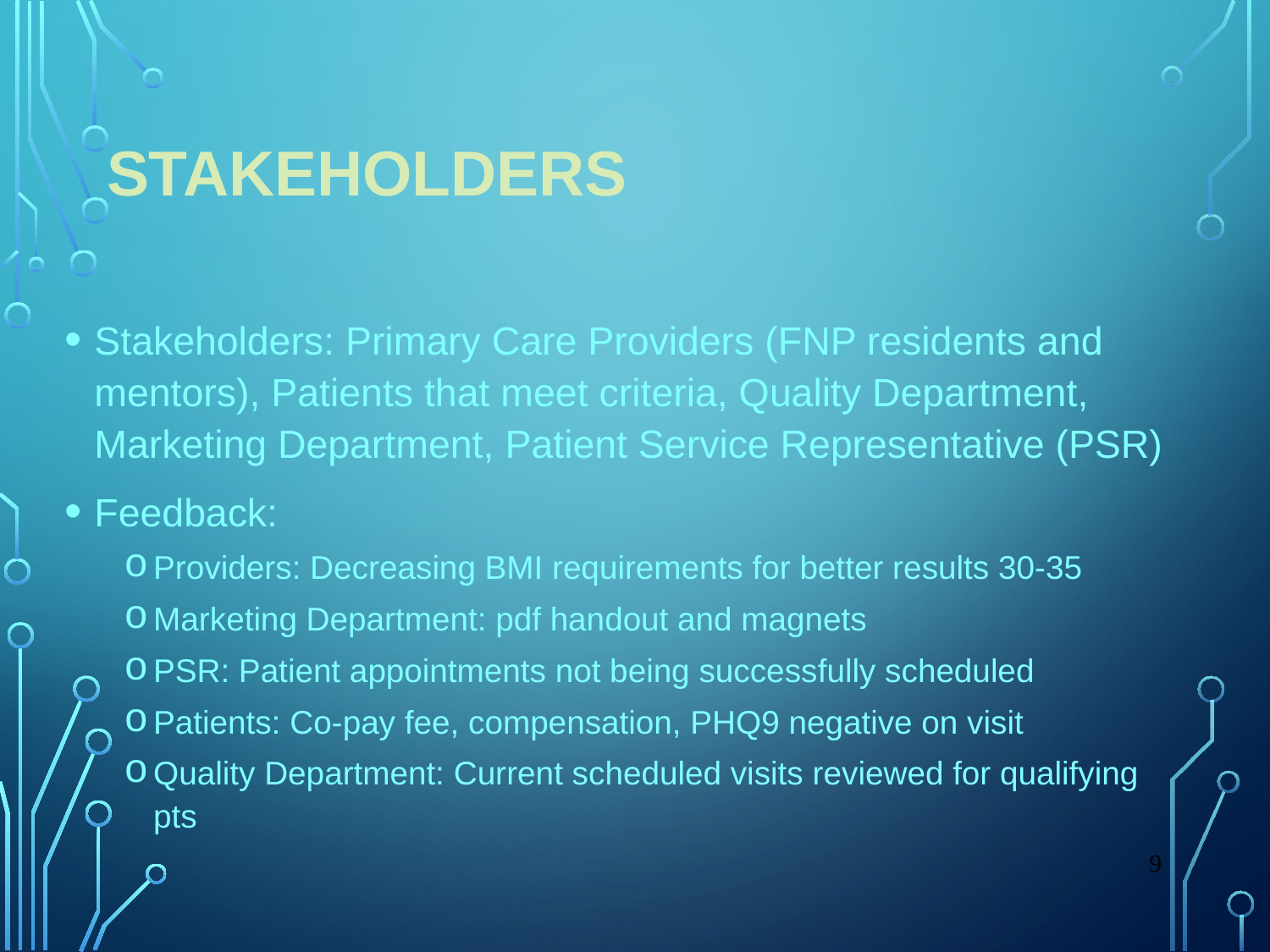

# Stakeholders

Stakeholders: Primary Care Providers (FNP residents and mentors), Patients that meet criteria, Quality Department, Marketing Department, Patient Service Representative (PSR)
Feedback:
Providers: Decreasing BMI requirements for better results 30-35
Marketing Department: pdf handout and magnets
PSR: Patient appointments not being successfully scheduled
Patients: Co-pay fee, compensation, PHQ9 negative on visit
Quality Department: Current scheduled visits reviewed for qualifying pts

9